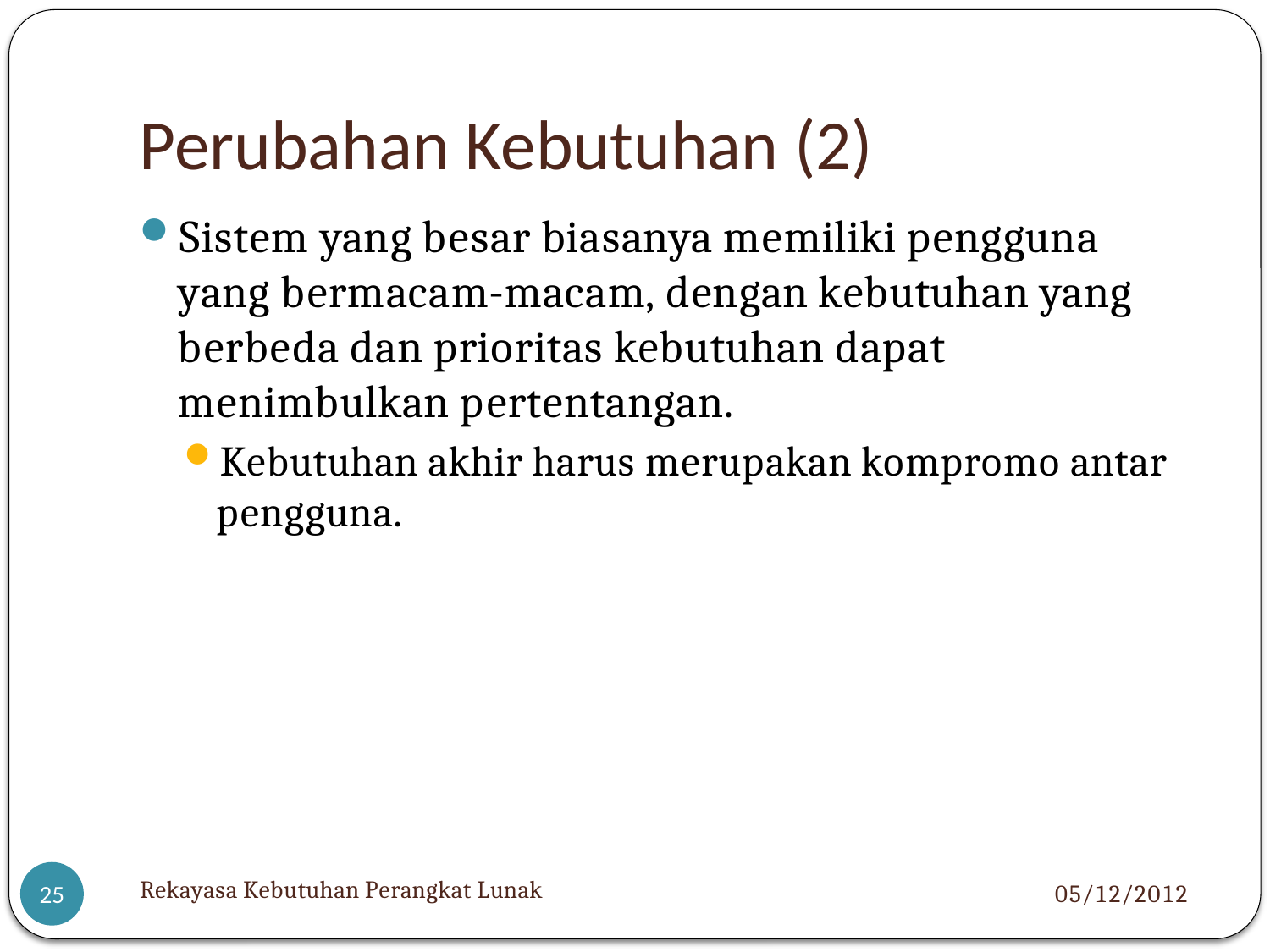

# Perubahan Kebutuhan (2)
Sistem yang besar biasanya memiliki pengguna yang bermacam-macam, dengan kebutuhan yang berbeda dan prioritas kebutuhan dapat menimbulkan pertentangan.
Kebutuhan akhir harus merupakan kompromo antar pengguna.
Rekayasa Kebutuhan Perangkat Lunak
05/12/2012
25